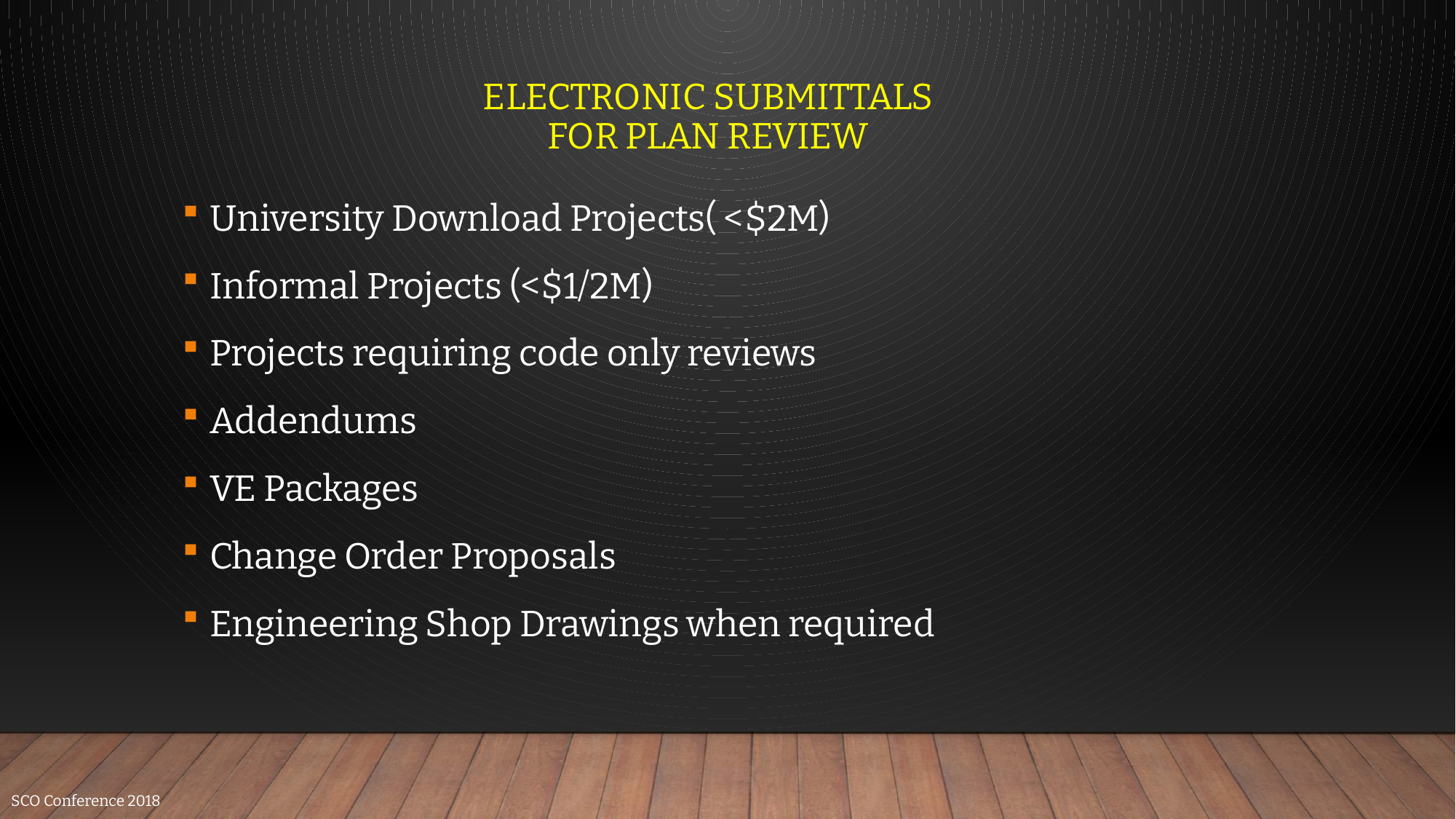

# Electronic submittals For Plan review
University Download Projects( <$2M)
Informal Projects (<$1/2M)
Projects requiring code only reviews
Addendums
VE Packages
Change Order Proposals
Engineering Shop Drawings when required
SCO Conference 2018